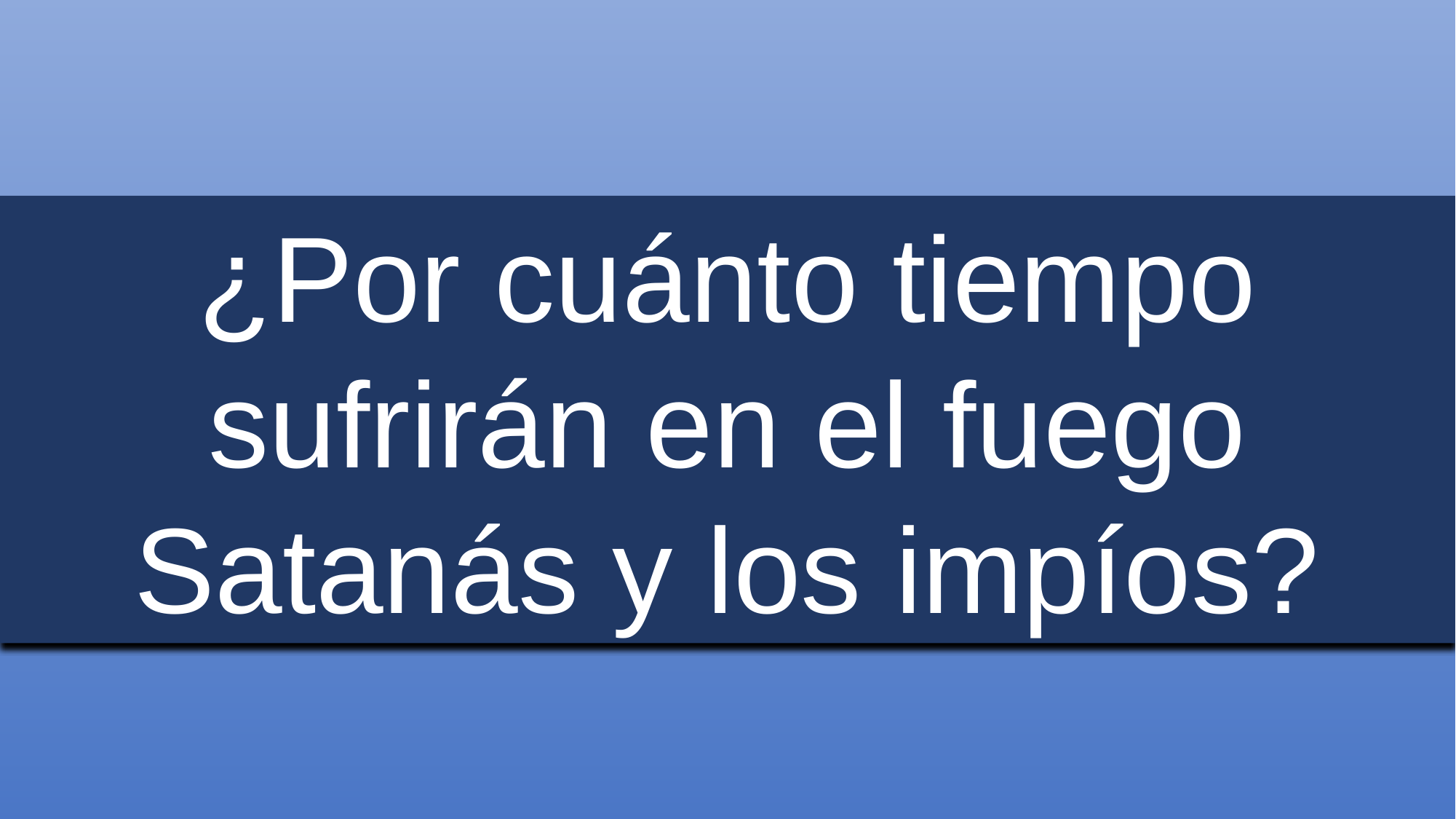

¿Por cuánto tiempo sufrirán en el fuego Satanás y los impíos?